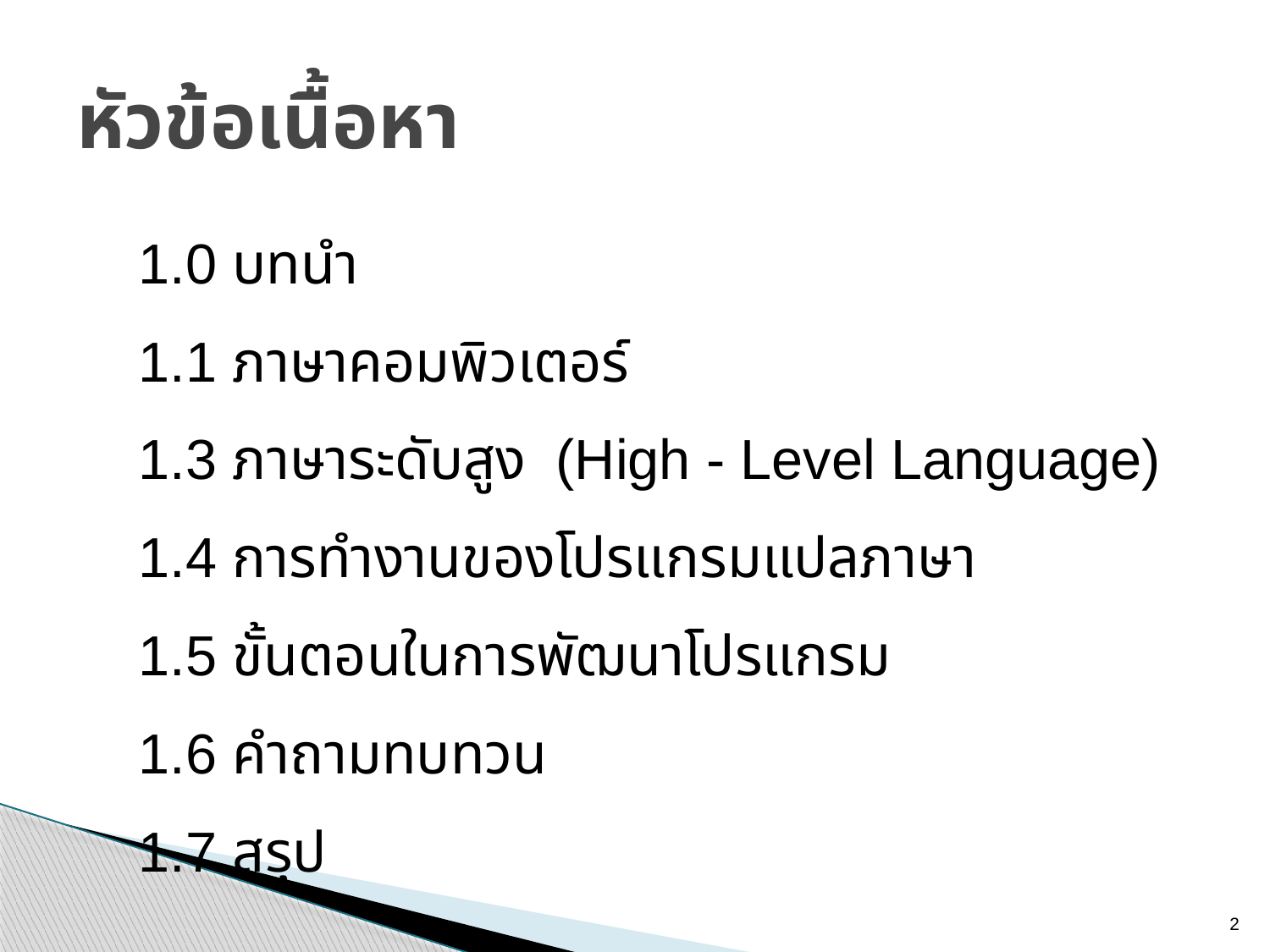

# หัวข้อเนื้อหา
| 1.0 บทนำ |
| --- |
| 1.1 ภาษาคอมพิวเตอร์ |
| 1.3 ภาษาระดับสูง  (High - Level Language) |
| 1.4 การทำงานของโปรแกรมแปลภาษา |
| 1.5 ขั้นตอนในการพัฒนาโปรแกรม |
| 1.6 คำถามทบทวน |
| 1.7 สรุป |
2